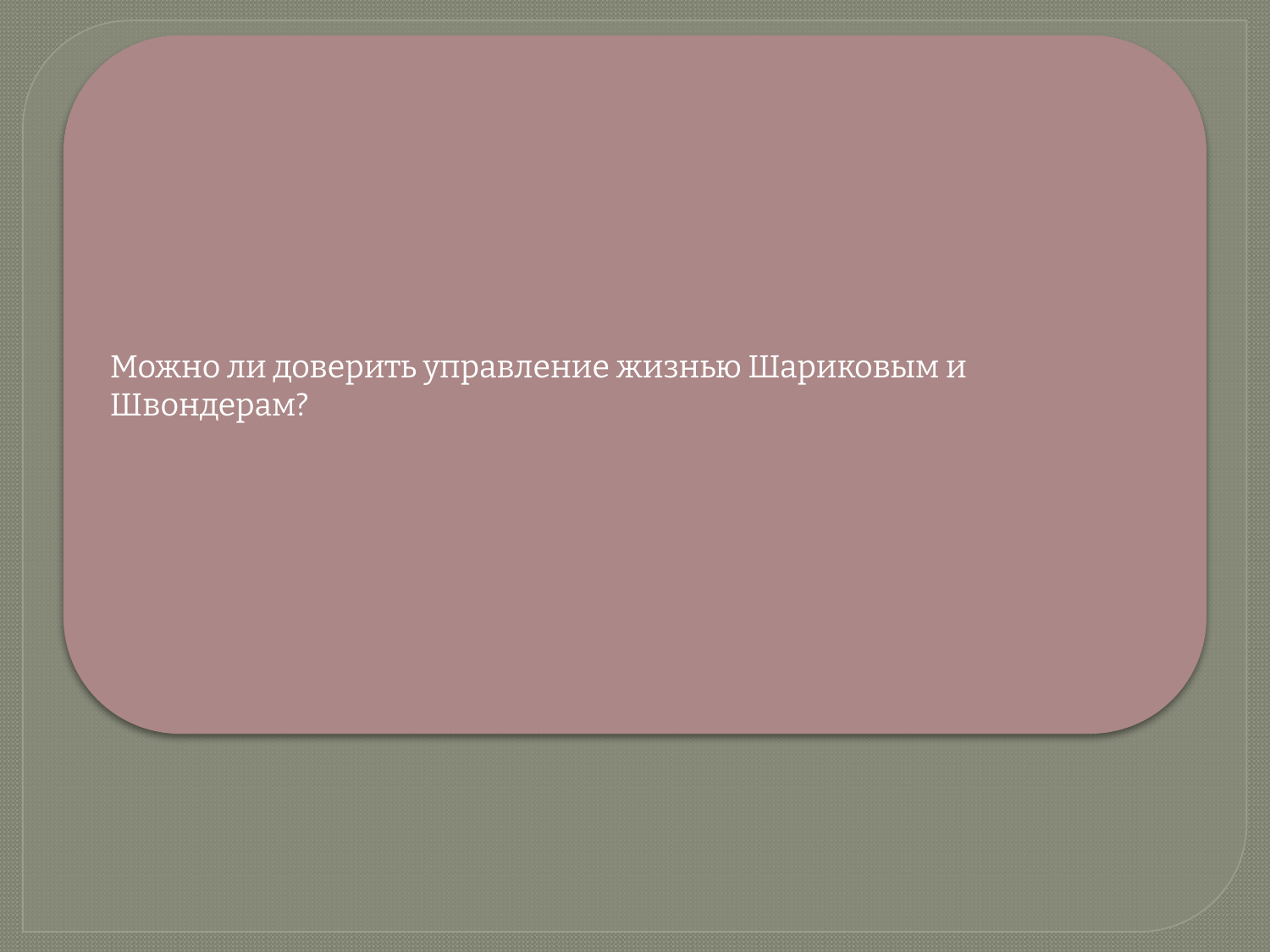

Можно ли доверить управление жизнью Шариковым и Швондерам?